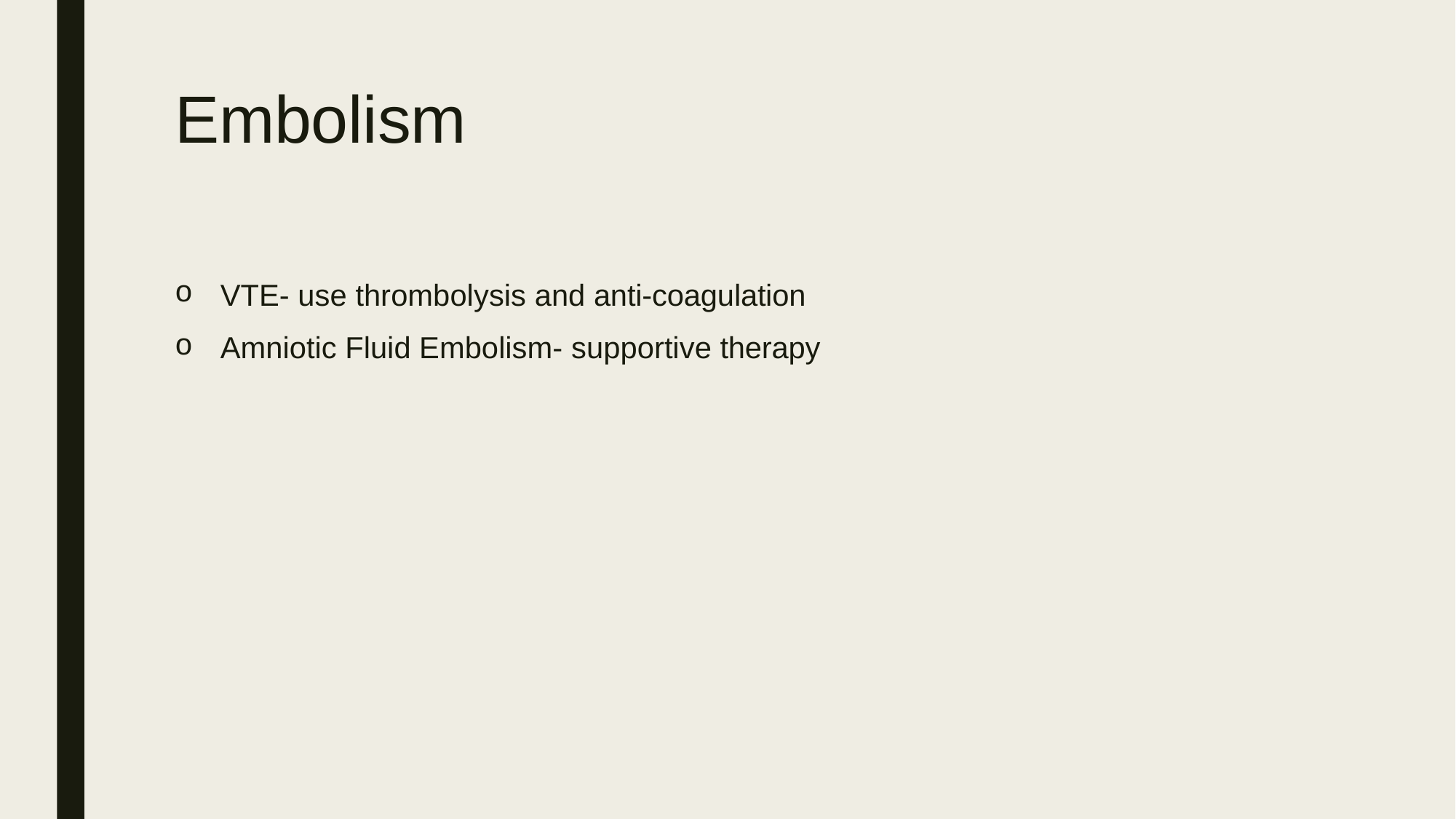

# Embolism
VTE- use thrombolysis and anti-coagulation
Amniotic Fluid Embolism- supportive therapy